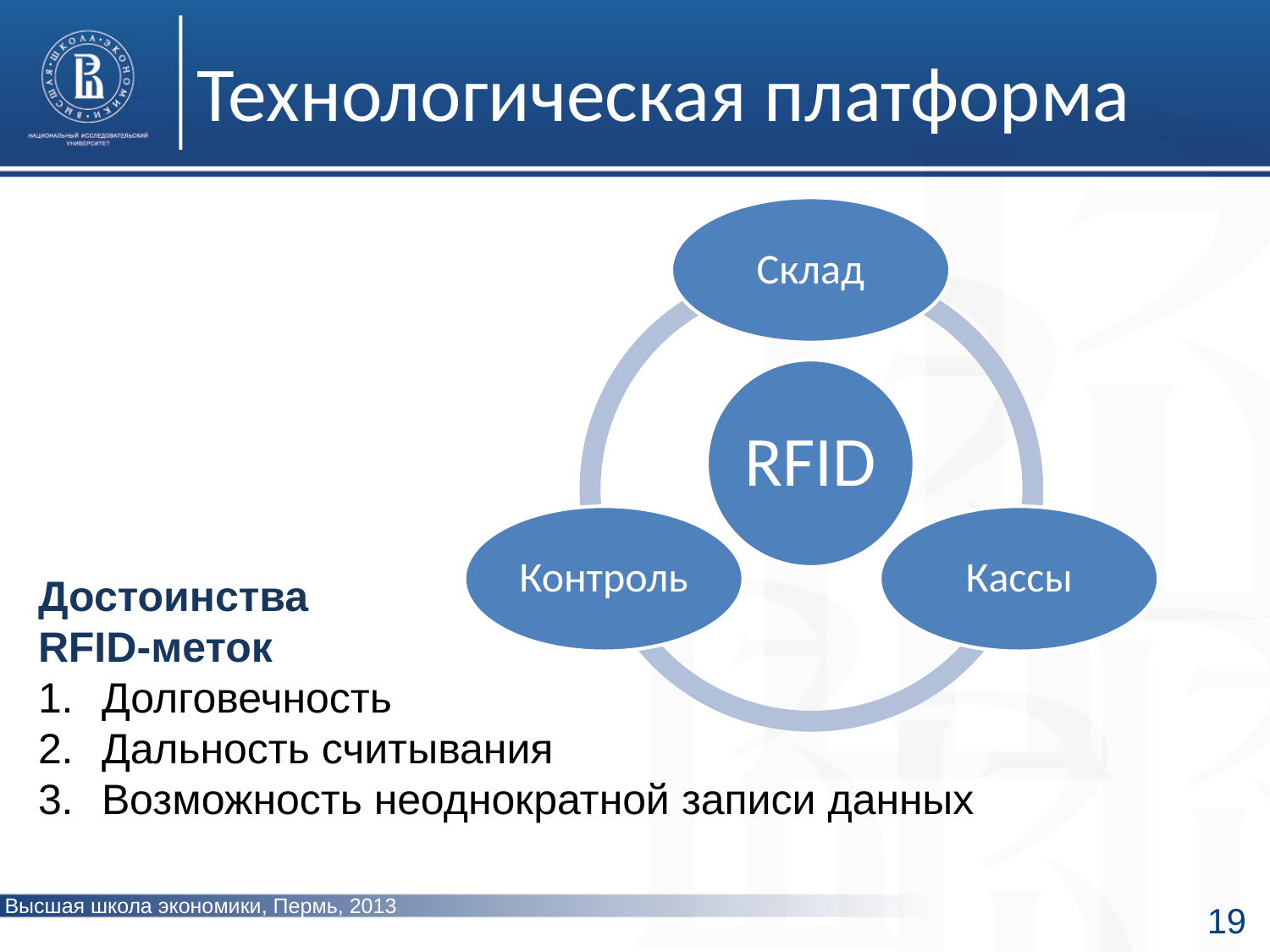

# Технологическая платформа
RFID
Склад
Кассы
Контроль
Достоинства
RFID-меток
Долговечность
Дальность считывания
Возможность неоднократной записи данных